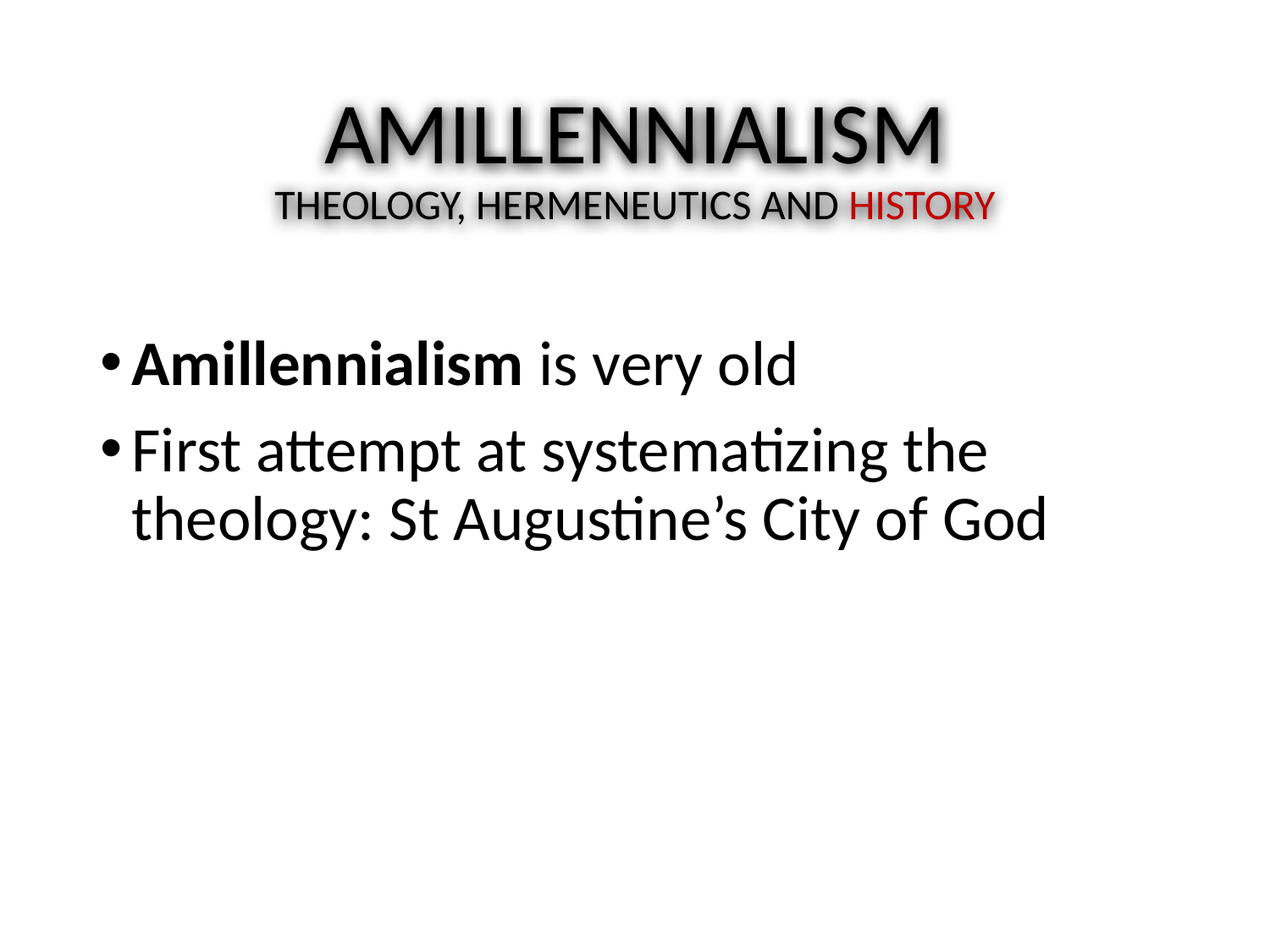

# AMILLENNIALISM THEOLOGY, HERMENEUTICS AND HISTORY
Amillennialism is very old
First attempt at systematizing the theology: St Augustine’s City of God